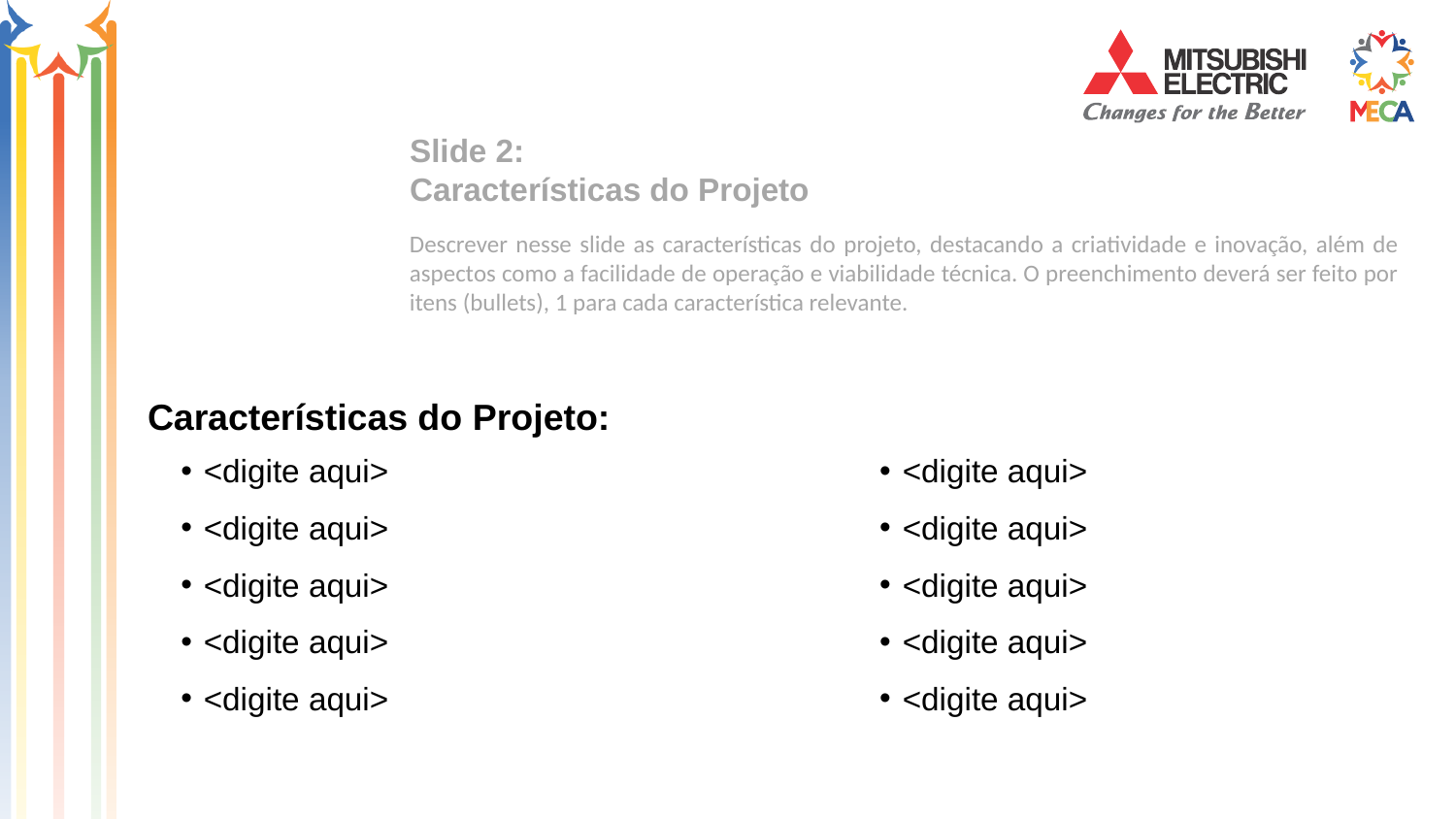

Slide 2:
Características do Projeto
Descrever nesse slide as características do projeto, destacando a criatividade e inovação, além de aspectos como a facilidade de operação e viabilidade técnica. O preenchimento deverá ser feito por itens (bullets), 1 para cada característica relevante.
Características do Projeto:
<digite aqui>
<digite aqui>
<digite aqui>
<digite aqui>
<digite aqui>

<digite aqui>
<digite aqui>
<digite aqui>
<digite aqui>
<digite aqui>